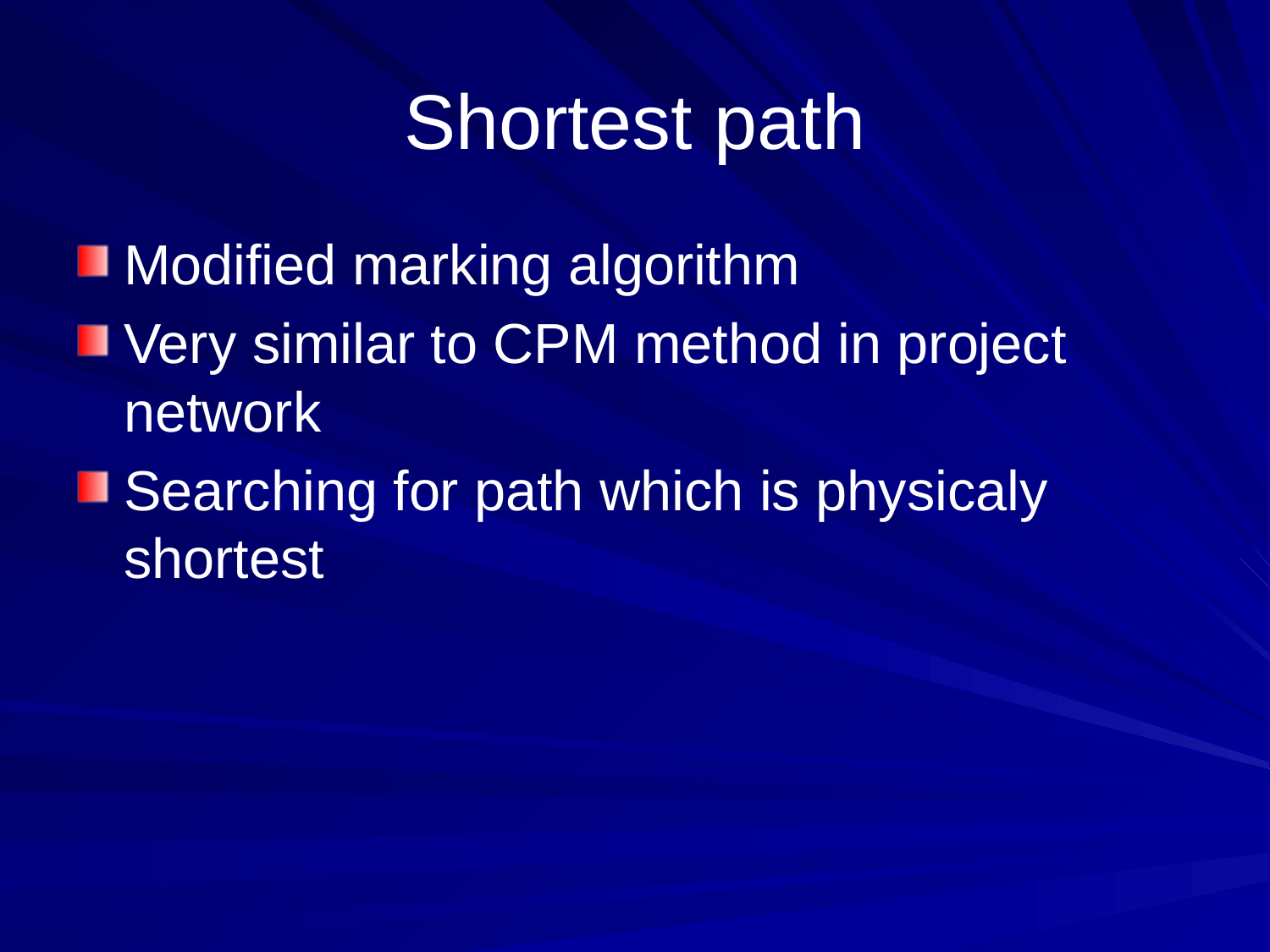

# Shortest path
Modified marking algorithm
Very similar to CPM method in project network
Searching for path which is physicaly shortest